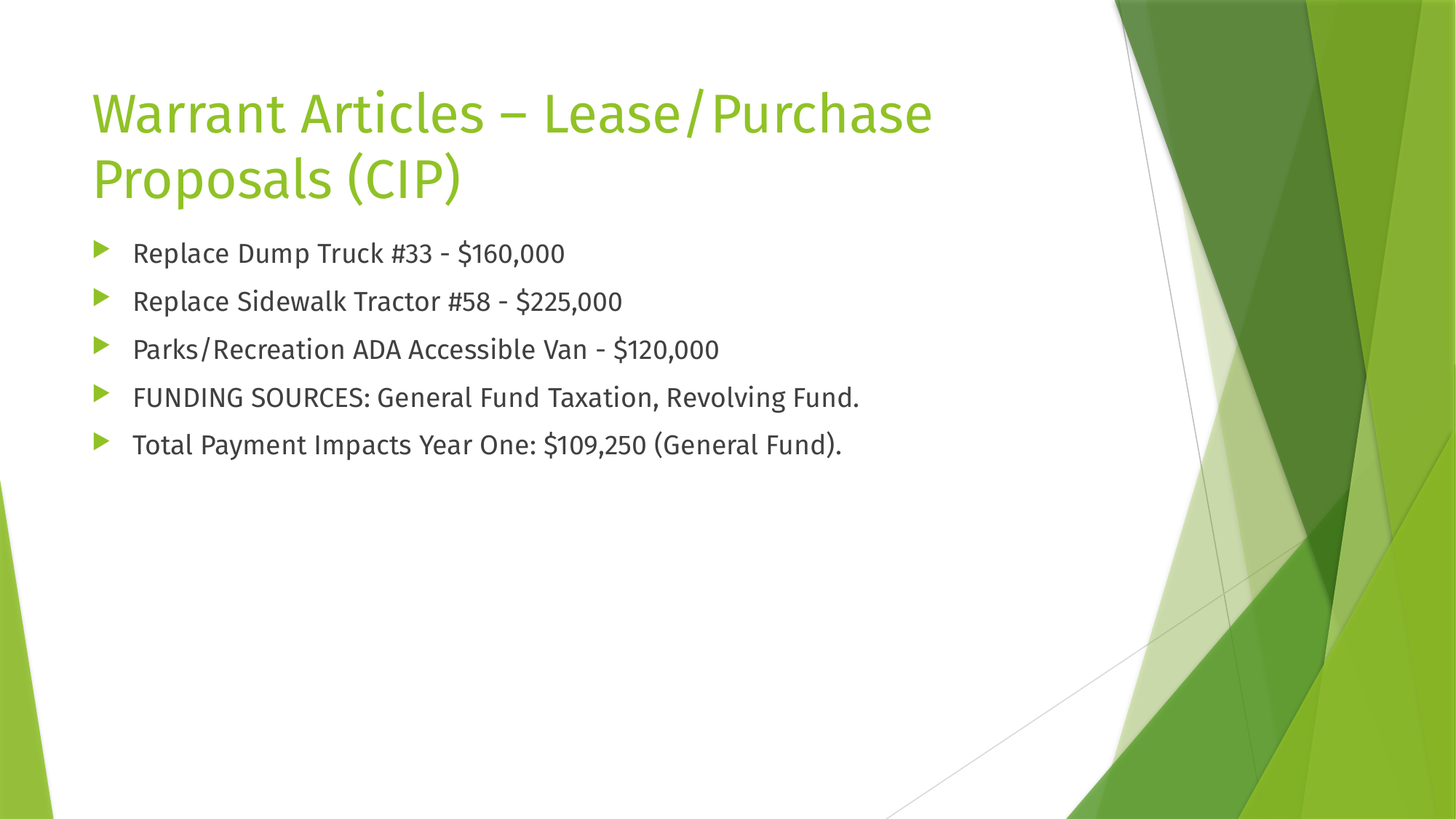

# Warrant Articles – Lease/Purchase Proposals (CIP)
Replace Dump Truck #33 - $160,000
Replace Sidewalk Tractor #58 - $225,000
Parks/Recreation ADA Accessible Van - $120,000
FUNDING SOURCES: General Fund Taxation, Revolving Fund.
Total Payment Impacts Year One: $109,250 (General Fund).